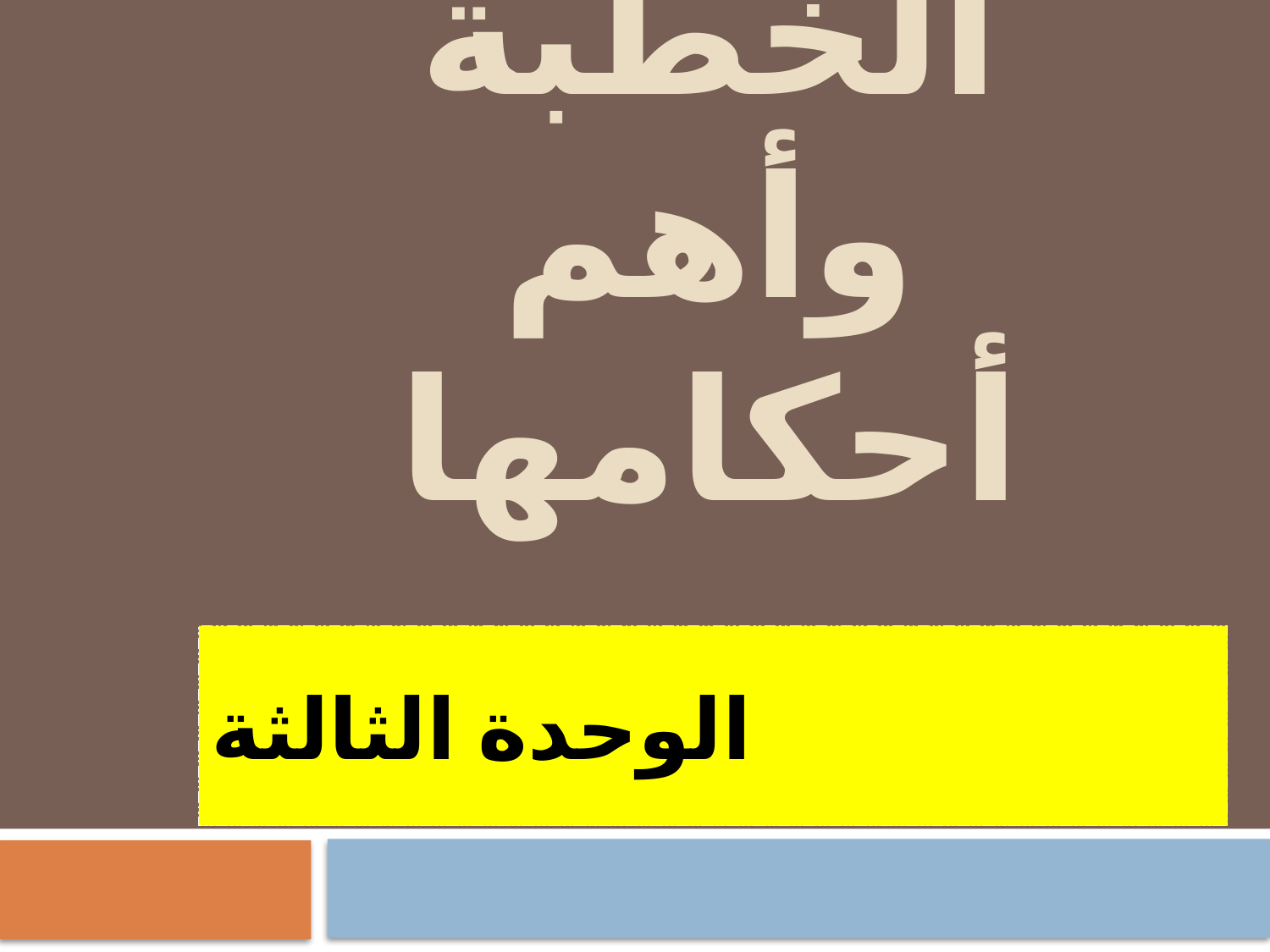

# مفهوم الخطبة وأهم أحكامها
الوحدة الثالثة